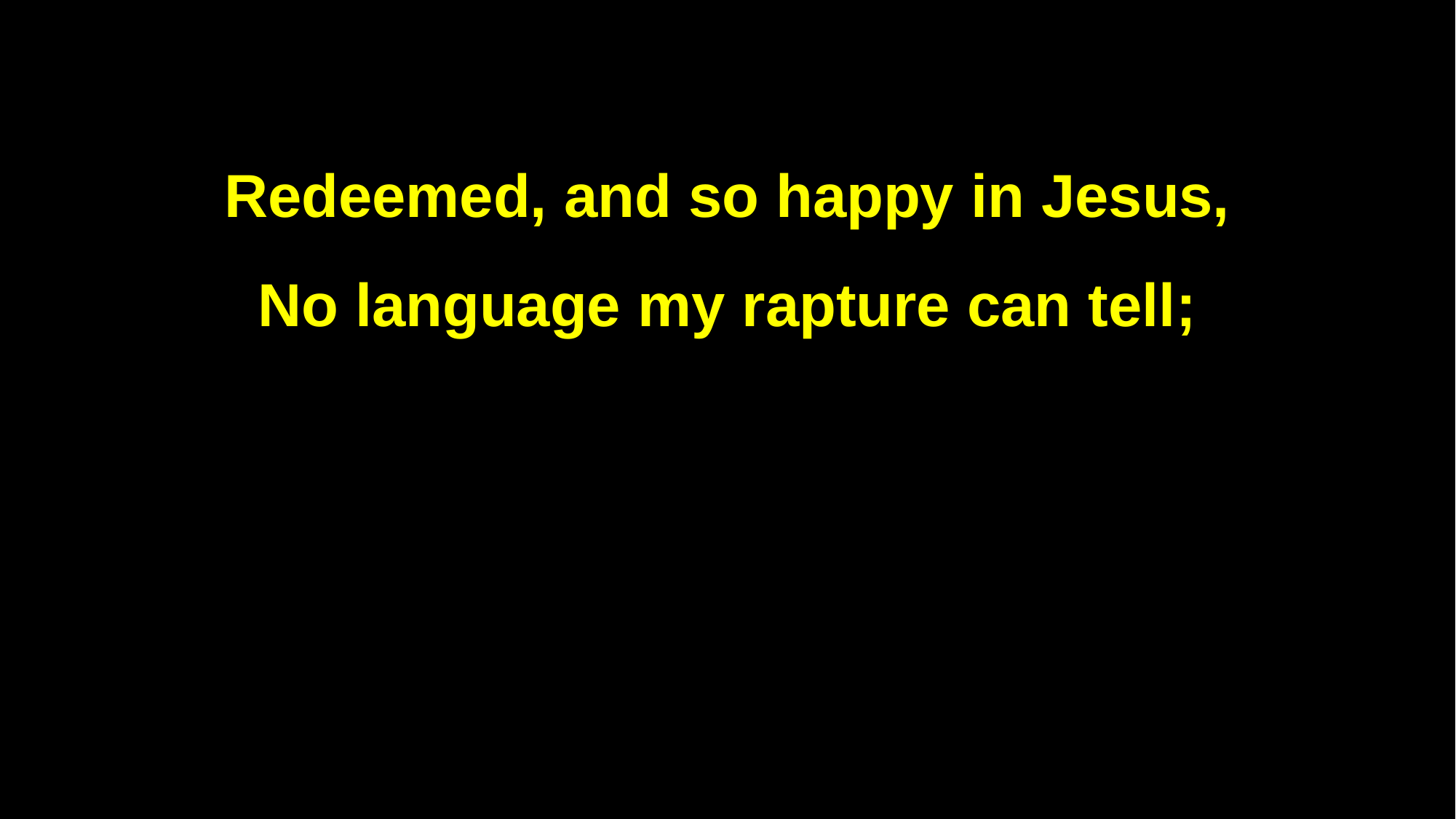

Redeemed, and so happy in Jesus,
No language my rapture can tell;